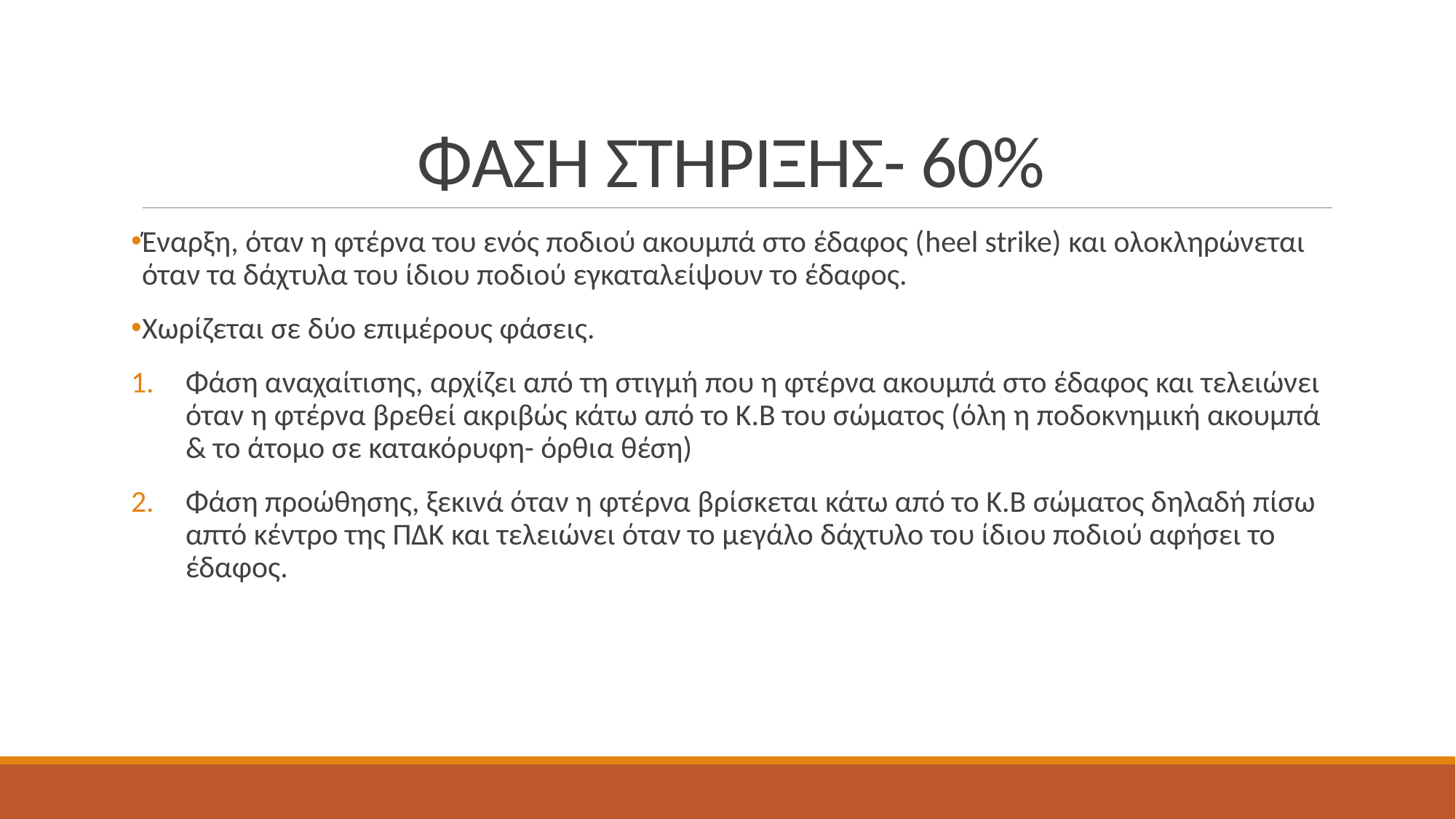

# ΦΑΣΗ ΣΤΗΡΙΞΗΣ- 60%
Έναρξη, όταν η φτέρνα του ενός ποδιού ακουμπά στο έδαφος (heel strike) και ολοκληρώνεται όταν τα δάχτυλα του ίδιου ποδιού εγκαταλείψουν το έδαφος.
Χωρίζεται σε δύο επιμέρους φάσεις.
Φάση αναχαίτισης, αρχίζει από τη στιγμή που η φτέρνα ακουμπά στο έδαφος και τελειώνει όταν η φτέρνα βρεθεί ακριβώς κάτω από το Κ.Β του σώματος (όλη η ποδοκνημική ακουμπά & το άτομο σε κατακόρυφη- όρθια θέση)
Φάση προώθησης, ξεκινά όταν η φτέρνα βρίσκεται κάτω από το Κ.Β σώματος δηλαδή πίσω απτό κέντρο της ΠΔΚ και τελειώνει όταν το μεγάλο δάχτυλο του ίδιου ποδιού αφήσει το έδαφος.